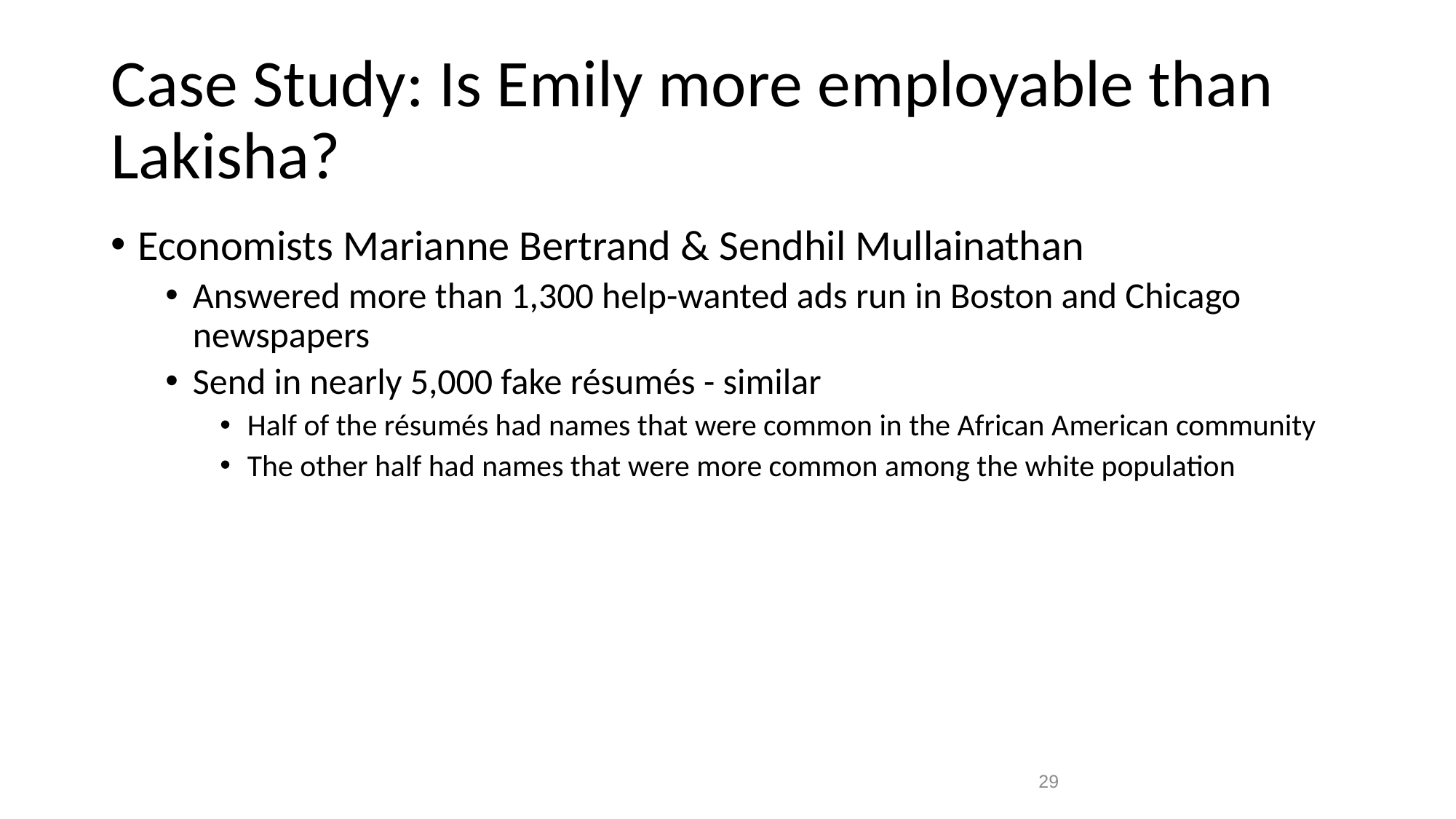

# Case Study: Is Emily more employable than Lakisha?
Economists Marianne Bertrand & Sendhil Mullainathan
Answered more than 1,300 help-wanted ads run in Boston and Chicago newspapers
Send in nearly 5,000 fake résumés - similar
Half of the résumés had names that were common in the African American community
The other half had names that were more common among the white population
29